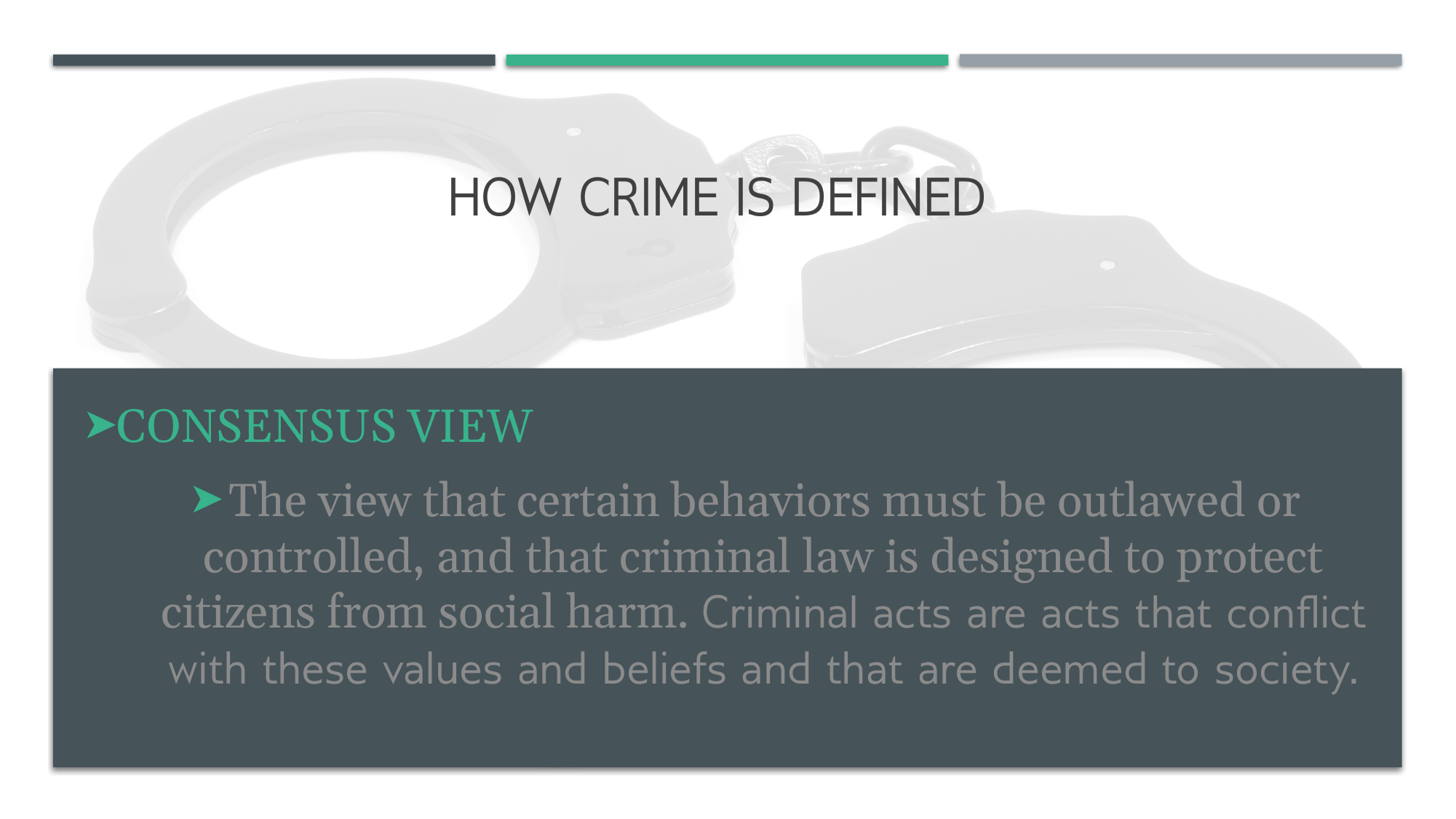

# How Crime is Defined
Consensus View
The view that certain behaviors must be outlawed or controlled, and that criminal law is designed to protect citizens from social harm. Criminal acts are acts that conflict with these values and beliefs and that are deemed to society.